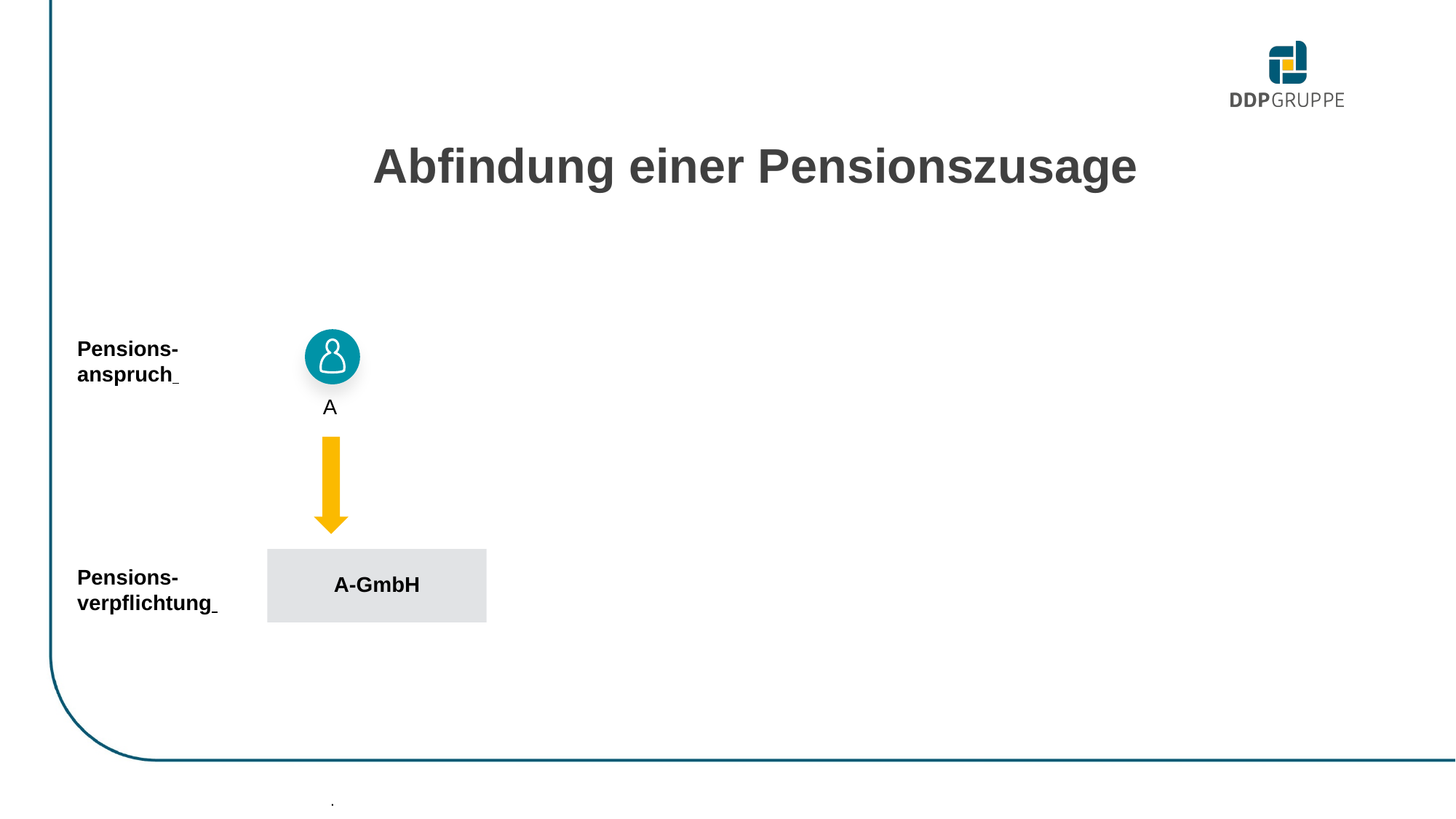

Abfindung einer Pensionszusage

A

Pensions- anspruch

A-GmbH
Pensions-verpflichtung